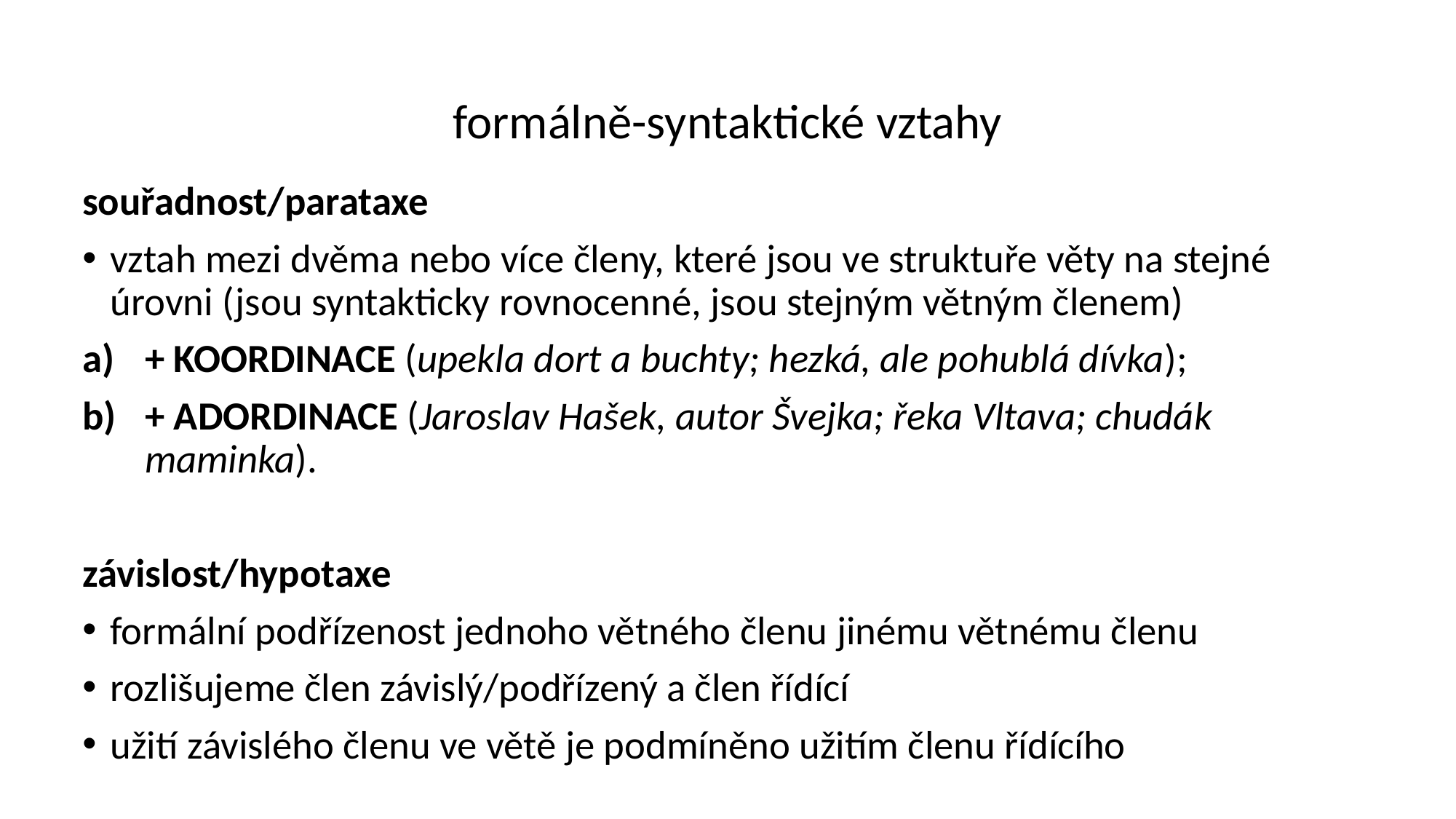

# formálně-syntaktické vztahy
souřadnost/parataxe
vztah mezi dvěma nebo více členy, které jsou ve struktuře věty na stejné úrovni (jsou syntakticky rovnocenné, jsou stejným větným členem)
+ KOORDINACE (upekla dort a buchty; hezká, ale pohublá dívka);
+ ADORDINACE (Jaroslav Hašek, autor Švejka; řeka Vltava; chudák maminka).

závislost/hypotaxe
formální podřízenost jednoho větného členu jinému větnému členu
rozlišujeme člen závislý/podřízený a člen řídící
užití závislého členu ve větě je podmíněno užitím členu řídícího